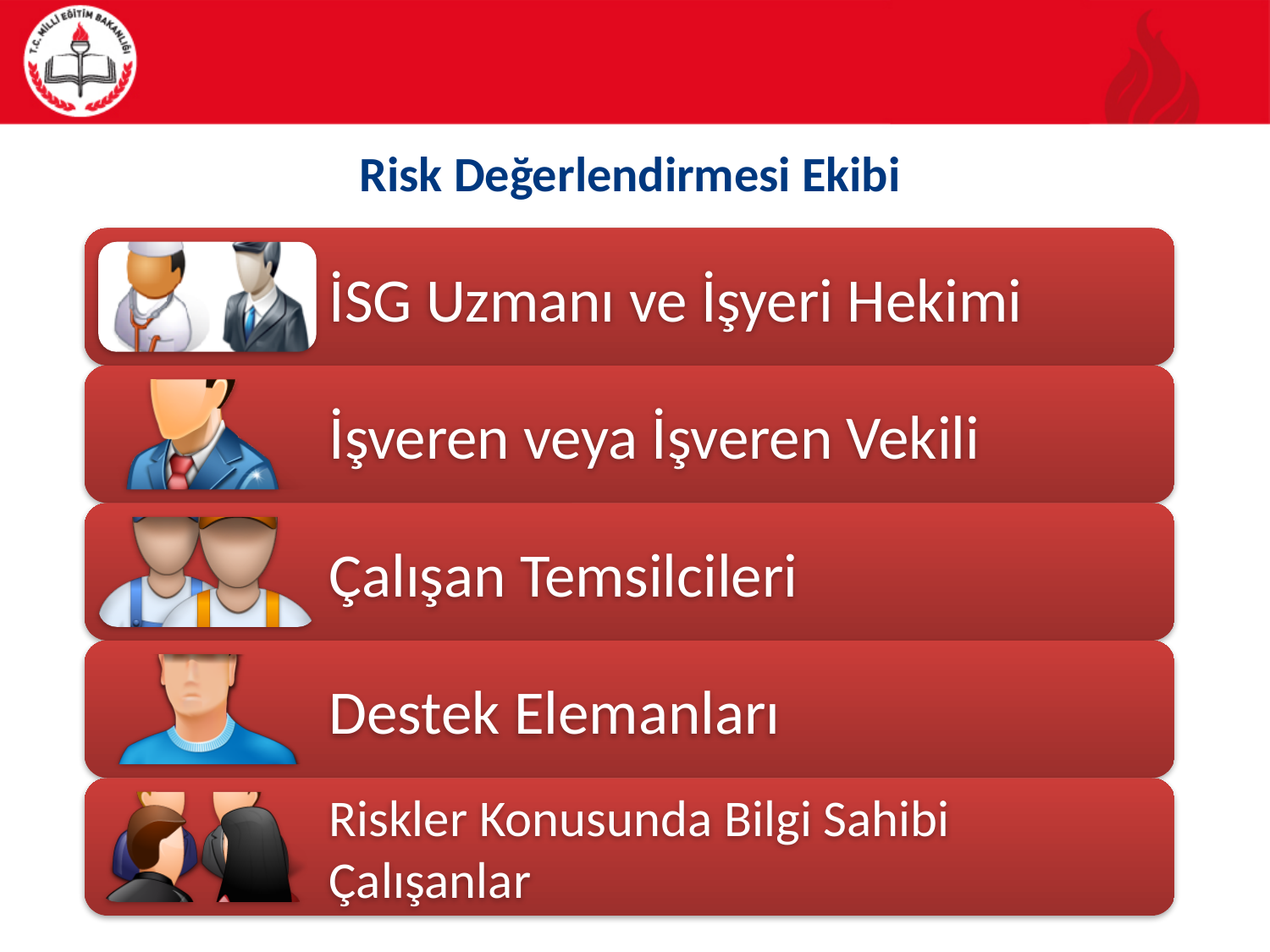

Risk Değerlendirmesi Ekibi
İSG Uzmanı ve İşyeri Hekimi
İşveren veya İşveren Vekili
Çalışan Temsilcileri
Riskler Konusunda Bilgi Sahibi Çalışanlar
Destek Elemanları